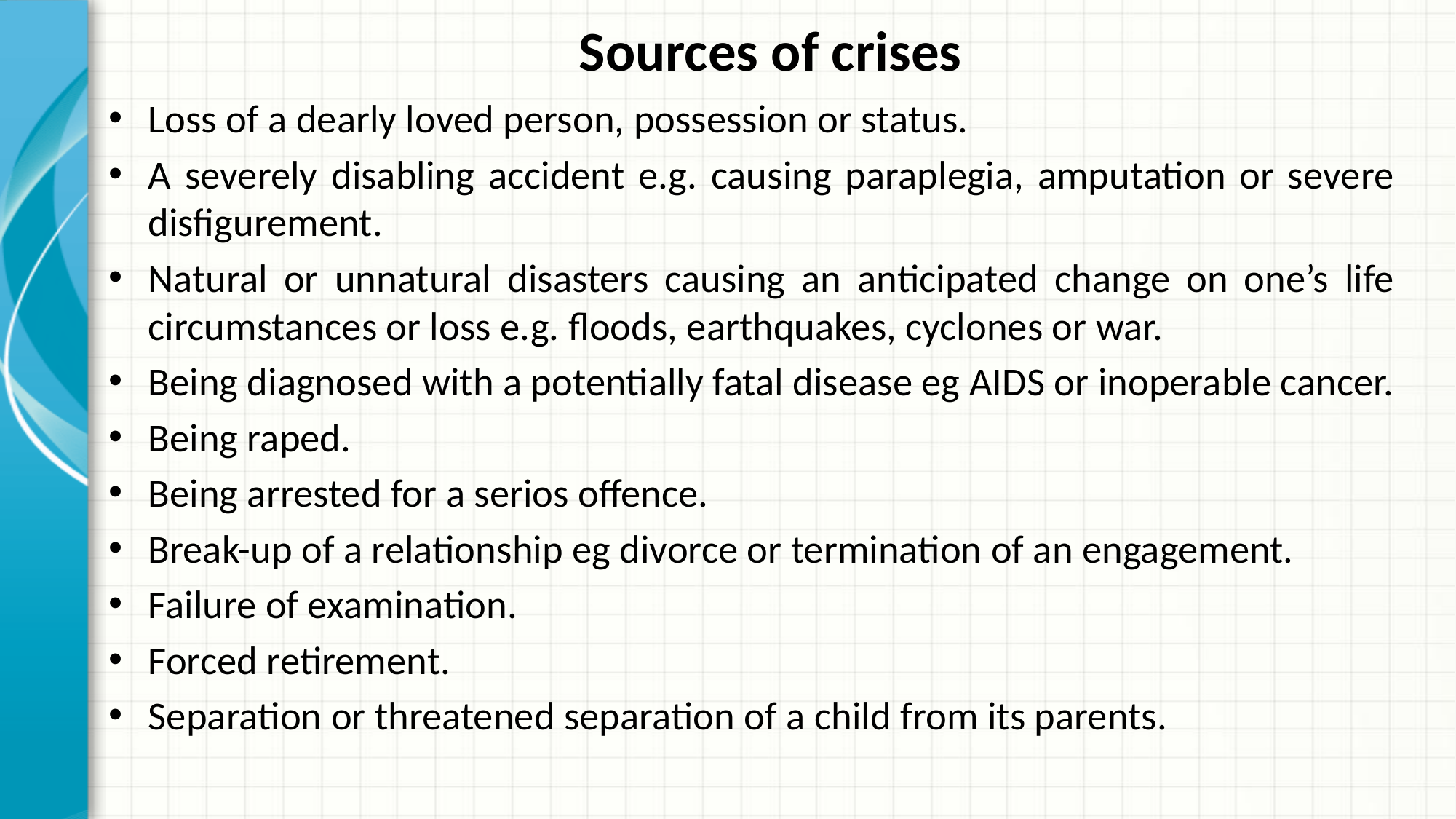

# Sources of crises
Loss of a dearly loved person, possession or status.
A severely disabling accident e.g. causing paraplegia, amputation or severe disfigurement.
Natural or unnatural disasters causing an anticipated change on one’s life circumstances or loss e.g. floods, earthquakes, cyclones or war.
Being diagnosed with a potentially fatal disease eg AIDS or inoperable cancer.
Being raped.
Being arrested for a serios offence.
Break-up of a relationship eg divorce or termination of an engagement.
Failure of examination.
Forced retirement.
Separation or threatened separation of a child from its parents.